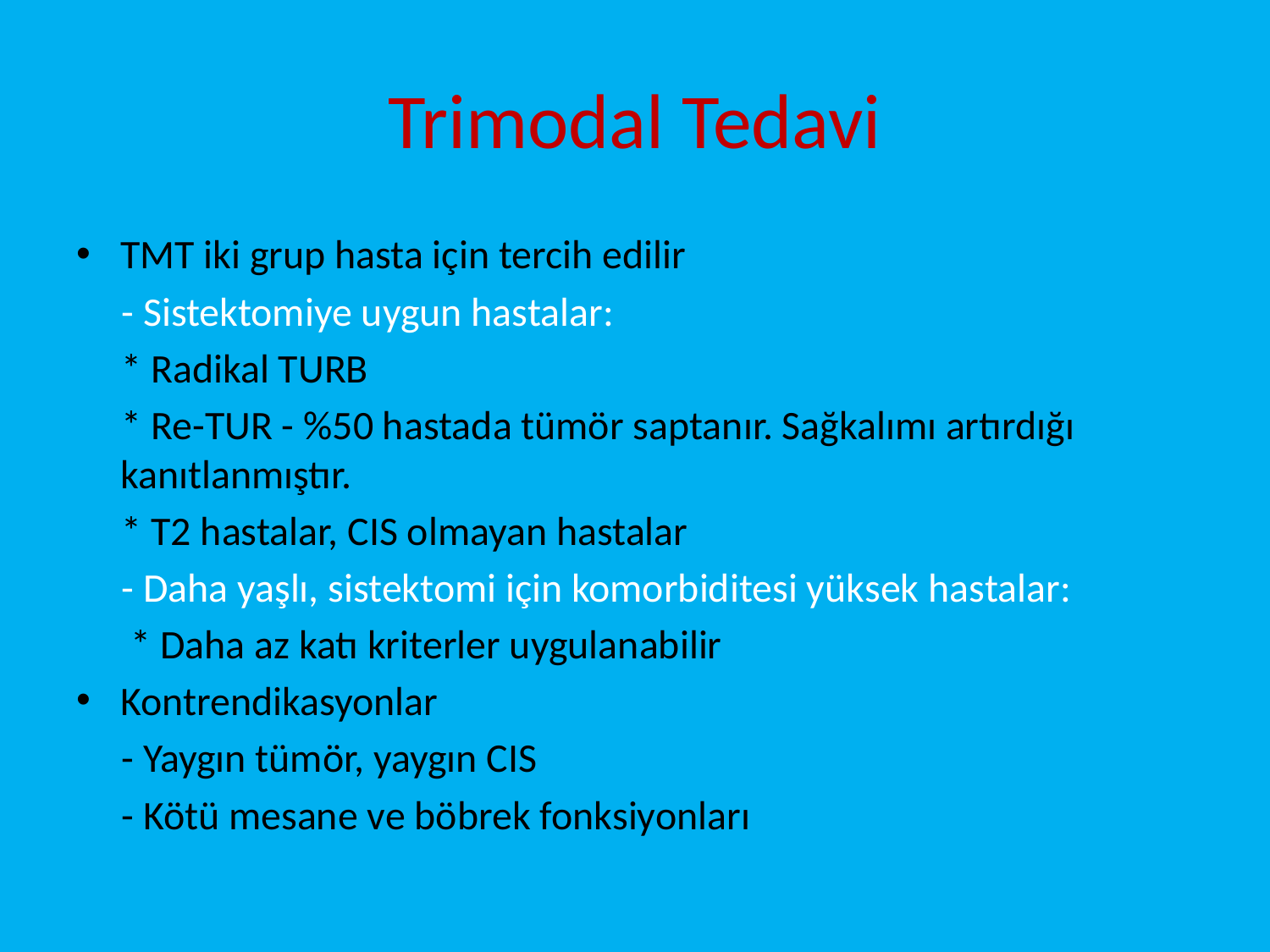

# Trimodal Tedavi
TMT iki grup hasta için tercih edilir
     - Sistektomiye uygun hastalar:
     * Radikal TURB
     * Re-TUR - %50 hastada tümör saptanır. Sağkalımı artırdığı kanıtlanmıştır.
     * T2 hastalar, CIS olmayan hastalar
     - Daha yaşlı, sistektomi için komorbiditesi yüksek hastalar:
      * Daha az katı kriterler uygulanabilir
Kontrendikasyonlar
     - Yaygın tümör, yaygın CIS
     - Kötü mesane ve böbrek fonksiyonları